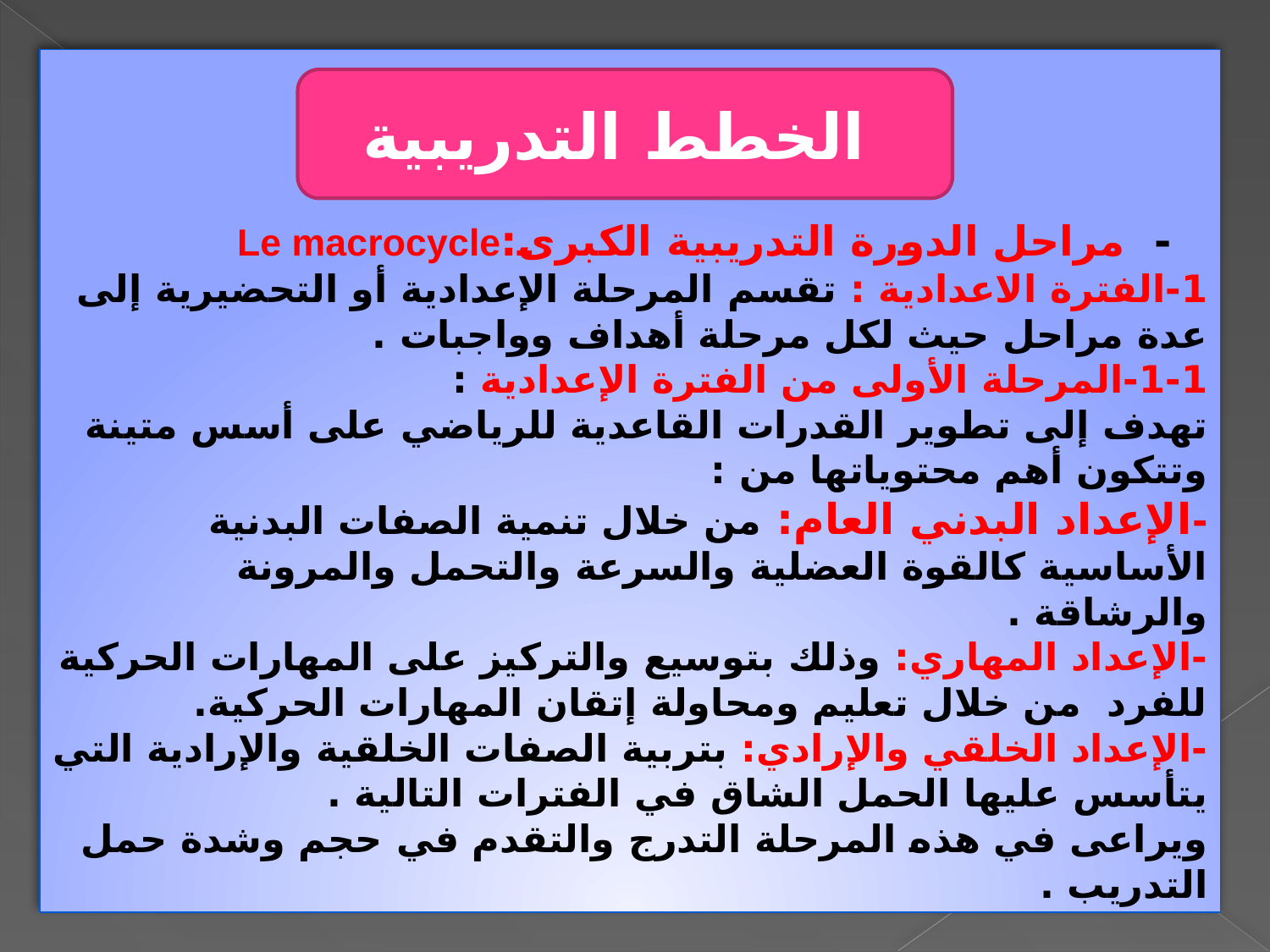

-  مراحل الدورة التدريبية الكبرى:Le macrocycle
1-الفترة الاعدادية : تقسم المرحلة الإعدادية أو التحضيرية إلى عدة مراحل حيث لكل مرحلة أهداف وواجبات .
1-1-المرحلة الأولى من الفترة الإعدادية :
تهدف إلى تطوير القدرات القاعدية للرياضي على أسس متينة وتتكون أهم محتوياتها من :
-الإعداد البدني العام: من خلال تنمية الصفات البدنية الأساسية كالقوة العضلية والسرعة والتحمل والمرونة والرشاقة .
-الإعداد المهاري: وذلك بتوسيع والتركيز على المهارات الحركية للفرد  من خلال تعليم ومحاولة إتقان المهارات الحركية.
-الإعداد الخلقي والإرادي: بتربية الصفات الخلقية والإرادية التي يتأسس عليها الحمل الشاق في الفترات التالية .
ويراعى في هذه المرحلة التدرج والتقدم في حجم وشدة حمل التدريب .
الخطط التدريبية